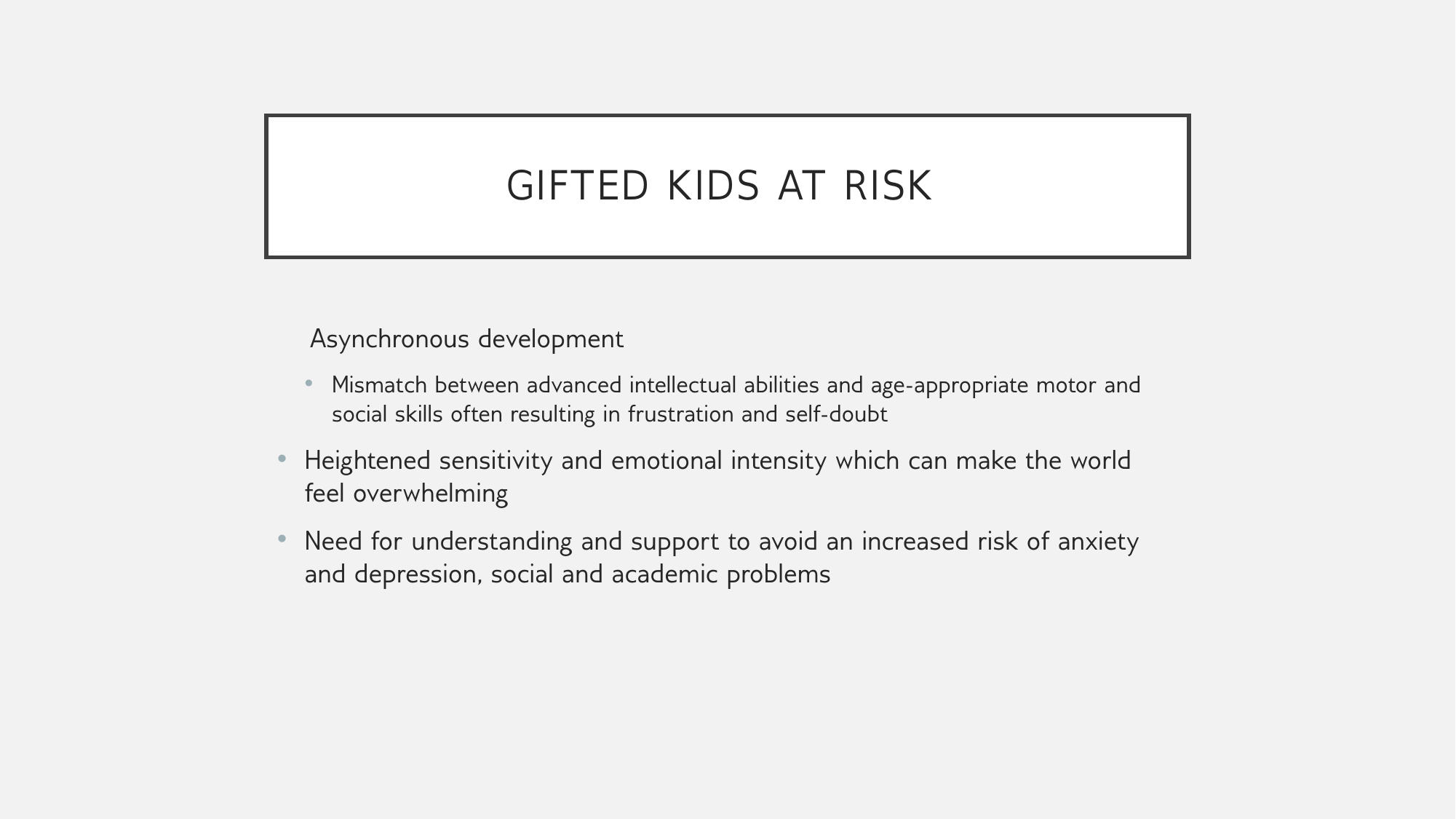

# Gifted Kids at risk
    Asynchronous development
Mismatch between advanced intellectual abilities and age-appropriate motor and social skills often resulting in frustration and self-doubt
Heightened sensitivity and emotional intensity which can make the world feel overwhelming
Need for understanding and support to avoid an increased risk of anxiety and depression, social and academic problems